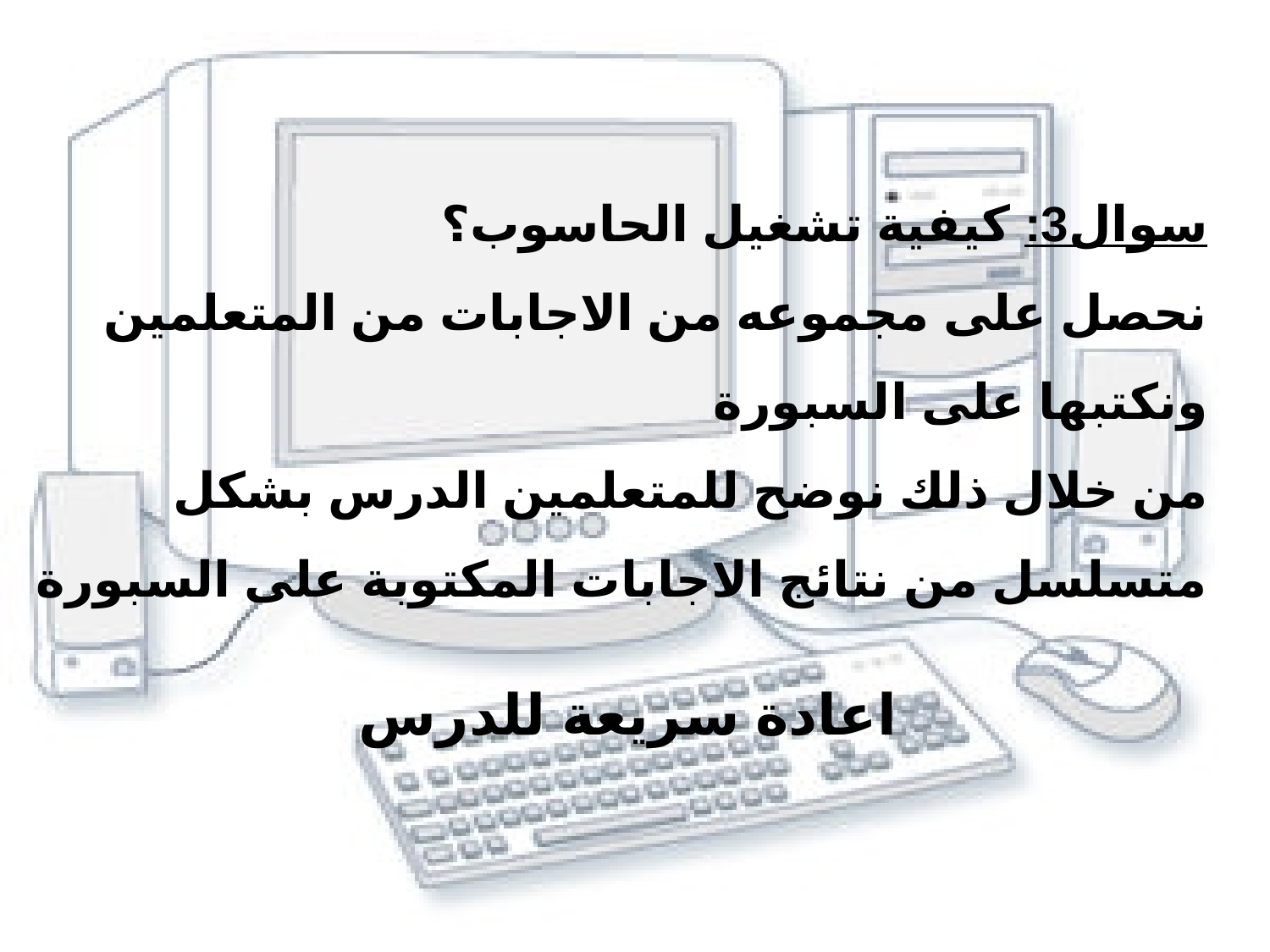

سوال3: كيفية تشغيل الحاسوب؟
نحصل على مجموعه من الاجابات من المتعلمين ونكتبها على السبورة
من خلال ذلك نوضح للمتعلمين الدرس بشكل متسلسل من نتائج الاجابات المكتوبة على السبورة

اعادة سريعة للدرس